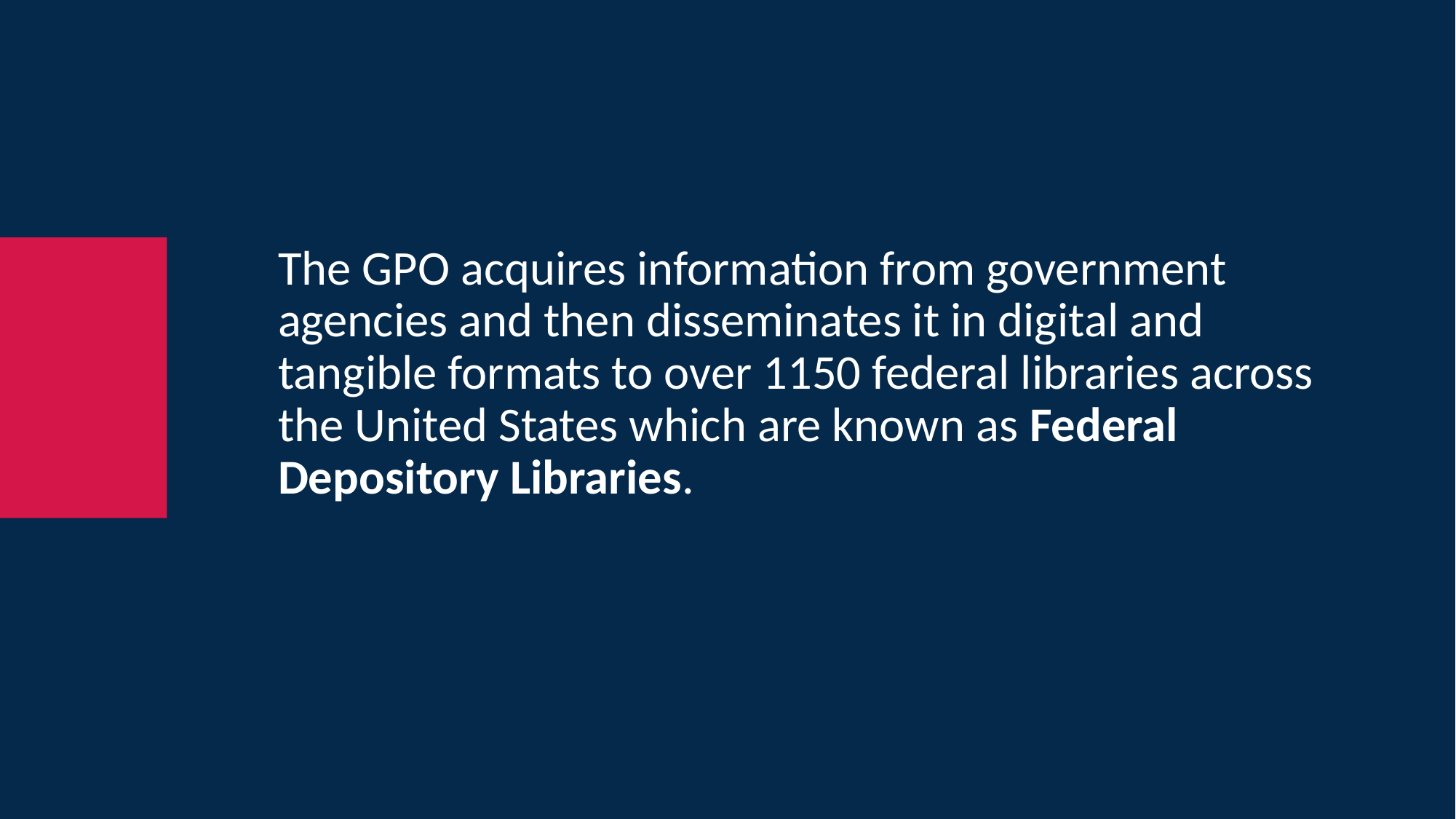

The GPO acquires information from government agencies and then disseminates it in digital and tangible formats to over 1150 federal libraries across the United States which are known as Federal Depository Libraries.